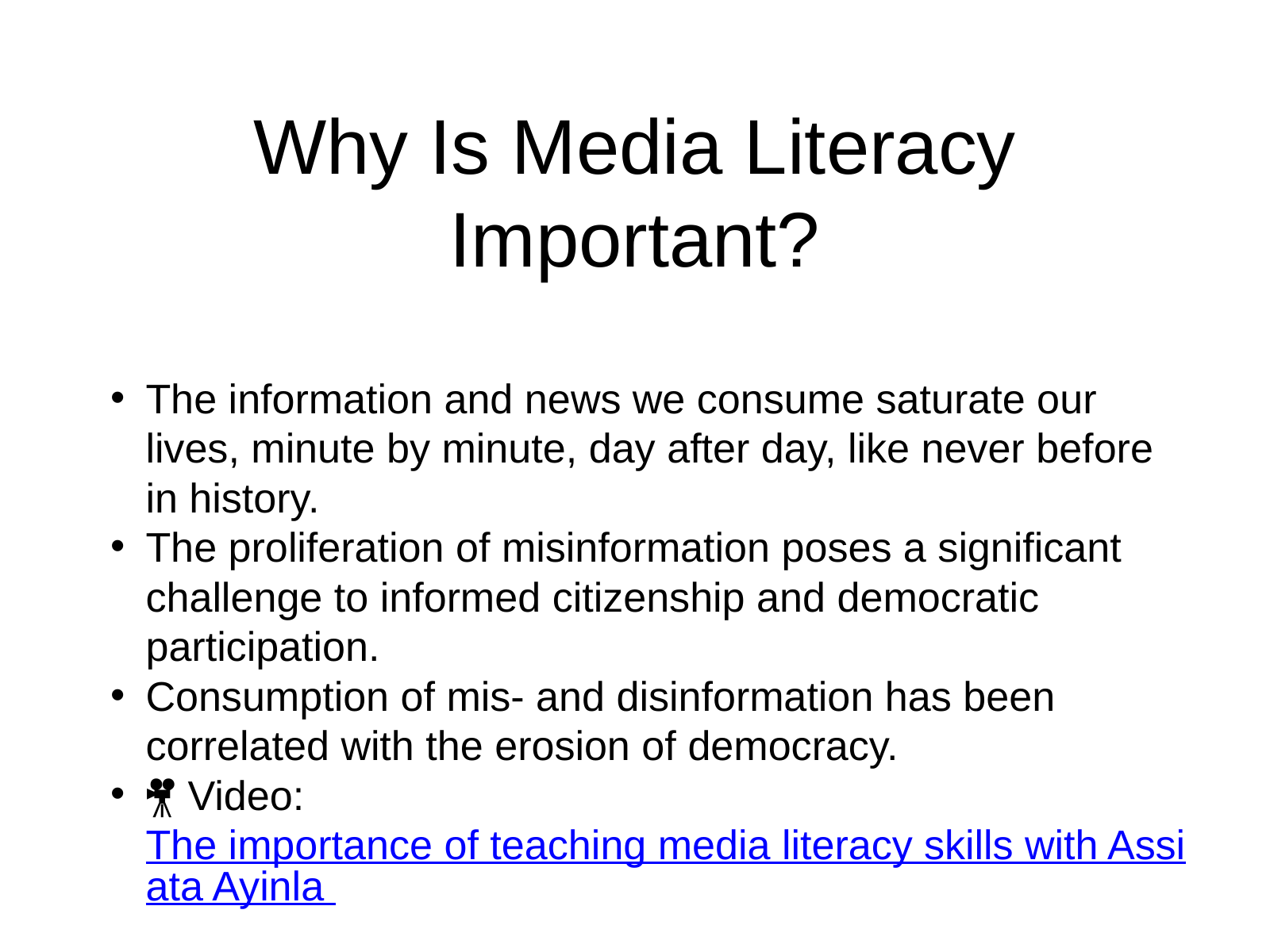

Why Is Media Literacy Important?
The information and news we consume saturate our lives, minute by minute, day after day, like never before in history.
The proliferation of misinformation poses a significant challenge to informed citizenship and democratic participation.
Consumption of mis- and disinformation has been correlated with the erosion of democracy.
🎥 Video: The importance of teaching media literacy skills with Assiata Ayinla